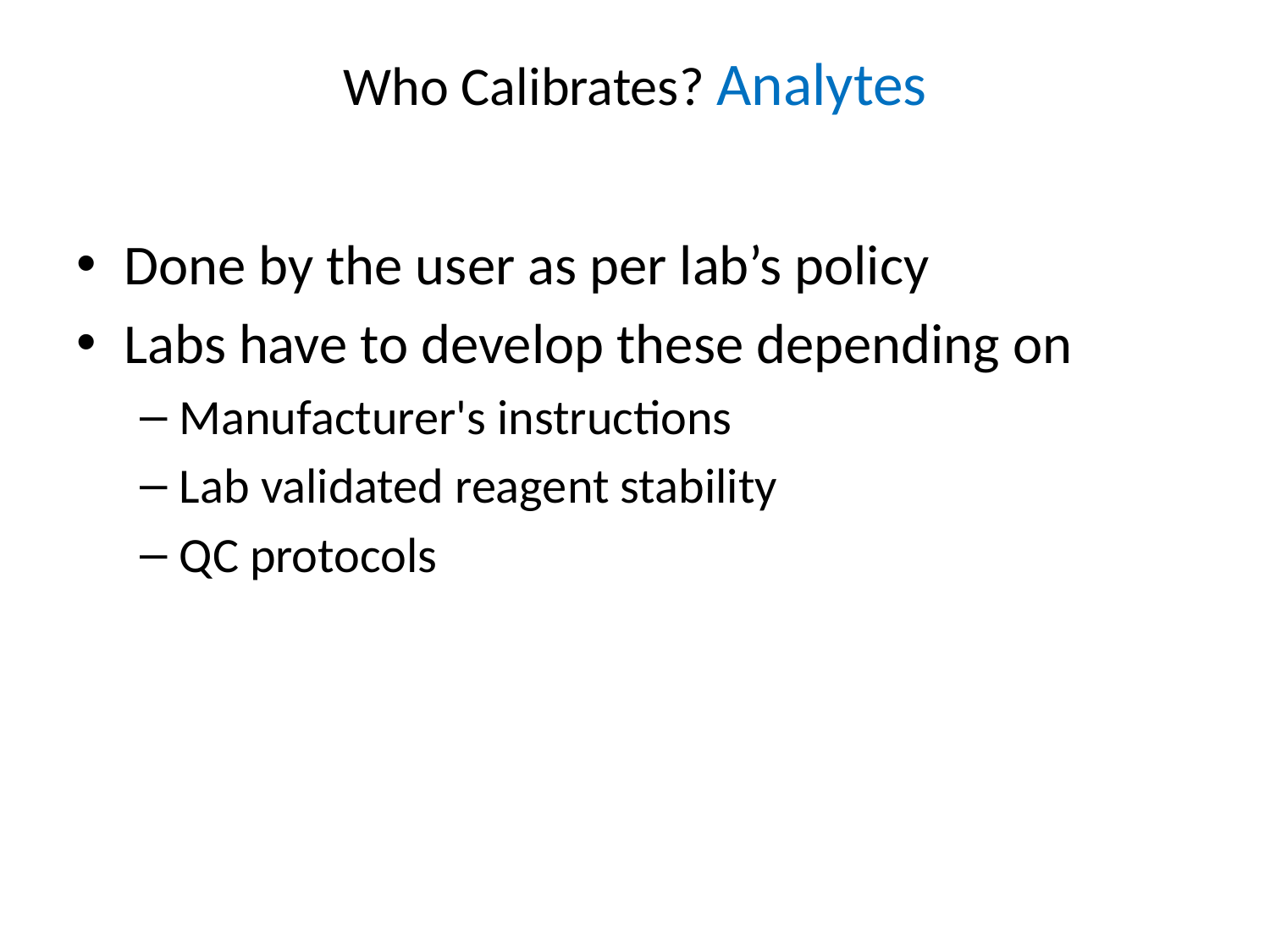

# Who Calibrates? Analytes
Done by the user as per lab’s policy
Labs have to develop these depending on
Manufacturer's instructions
Lab validated reagent stability
QC protocols